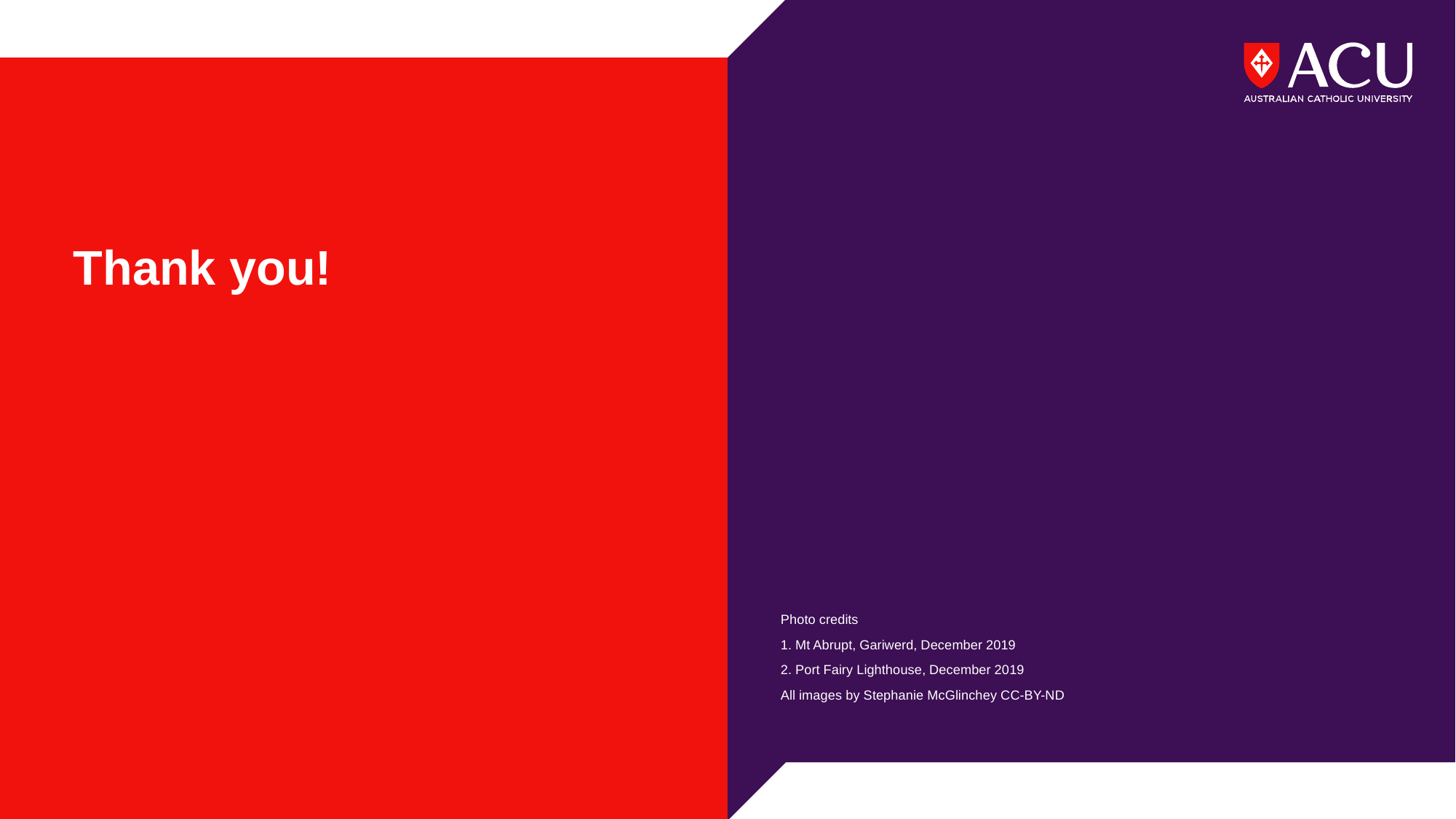

# Thank you!
Photo credits
1. Mt Abrupt, Gariwerd, December 2019
2. Port Fairy Lighthouse, December 2019
All images by Stephanie McGlinchey CC-BY-ND